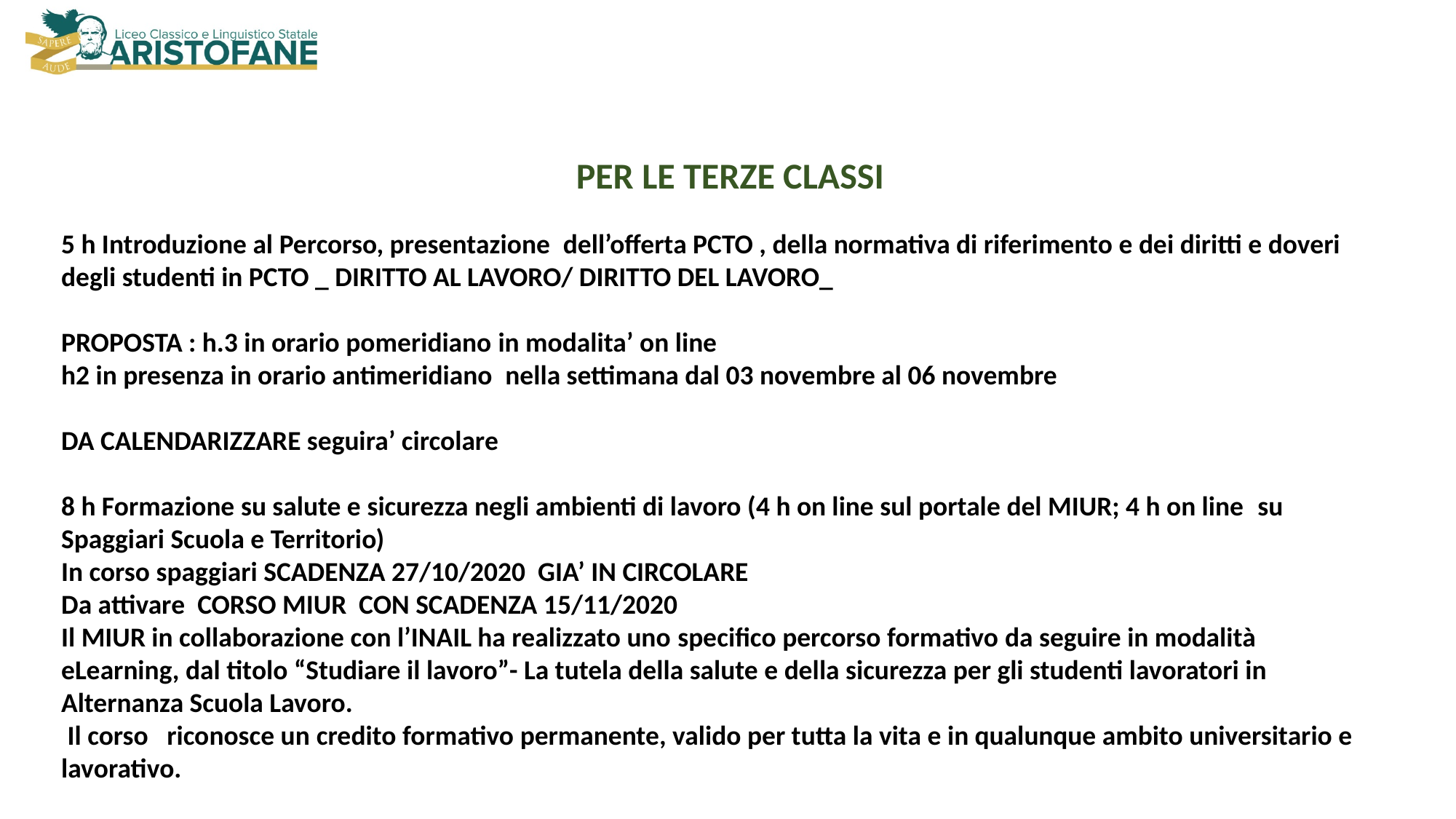

PER LE TERZE CLASSI

5 h Introduzione al Percorso, presentazione  dell’offerta PCTO , della normativa di riferimento e dei diritti e doveri degli studenti in PCTO _ DIRITTO AL LAVORO/ DIRITTO DEL LAVORO_

PROPOSTA : h.3 in orario pomeridiano in modalita’ on line
h2 in presenza in orario antimeridiano  nella settimana dal 03 novembre al 06 novembre

DA CALENDARIZZARE seguira’ circolare

8 h Formazione su salute e sicurezza negli ambienti di lavoro (4 h on line sul portale del MIUR; 4 h on line  su Spaggiari Scuola e Territorio)
In corso spaggiari SCADENZA 27/10/2020  GIA’ IN CIRCOLARE
Da attivare  CORSO MIUR  CON SCADENZA 15/11/2020
Il MIUR in collaborazione con l’INAIL ha realizzato uno specifico percorso formativo da seguire in modalità eLearning, dal titolo “Studiare il lavoro”- La tutela della salute e della sicurezza per gli studenti lavoratori in Alternanza Scuola Lavoro.
 Il corso   riconosce un credito formativo permanente, valido per tutta la vita e in qualunque ambito universitario e lavorativo.